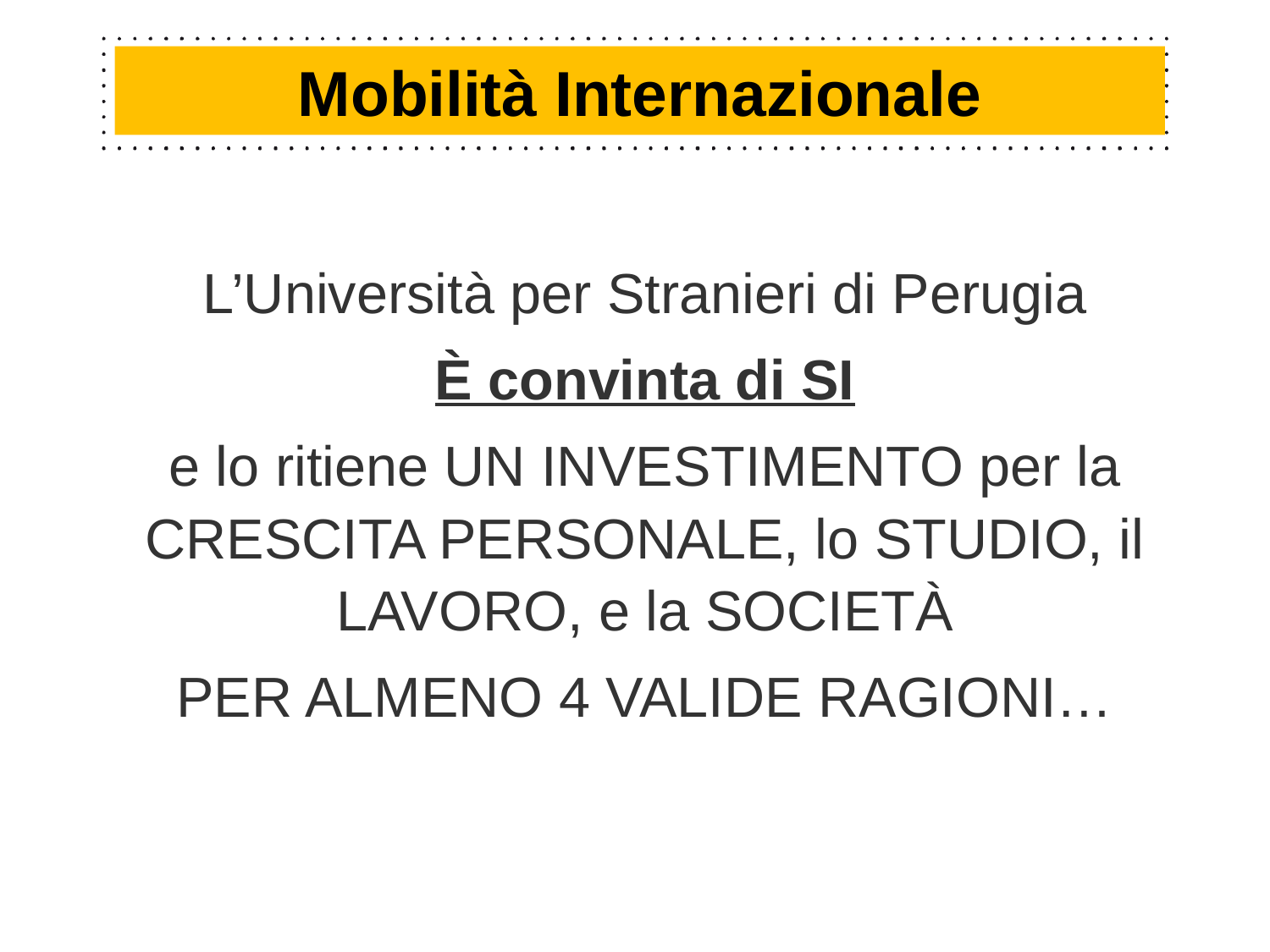

Mobilità Internazionale
L’Università per Stranieri di Perugia
È convinta di SI
e lo ritiene UN INVESTIMENTO per la CRESCITA PERSONALE, lo STUDIO, il LAVORO, e la SOCIETÀ
PER ALMENO 4 VALIDE RAGIONI…